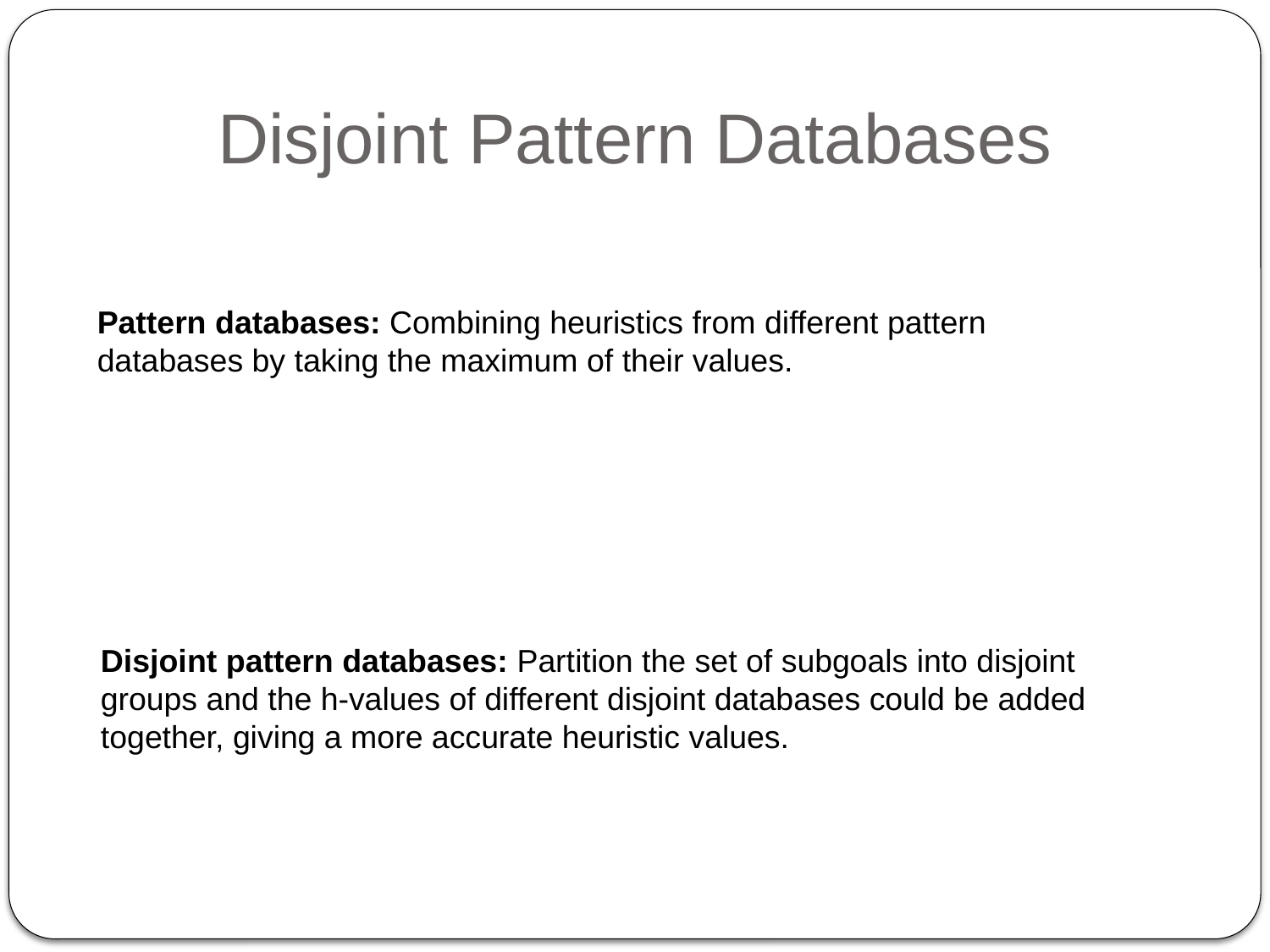

# Disjoint Pattern Databases
Pattern databases: Combining heuristics from different pattern databases by taking the maximum of their values.
Disjoint pattern databases: Partition the set of subgoals into disjoint groups and the h-values of different disjoint databases could be added together, giving a more accurate heuristic values.